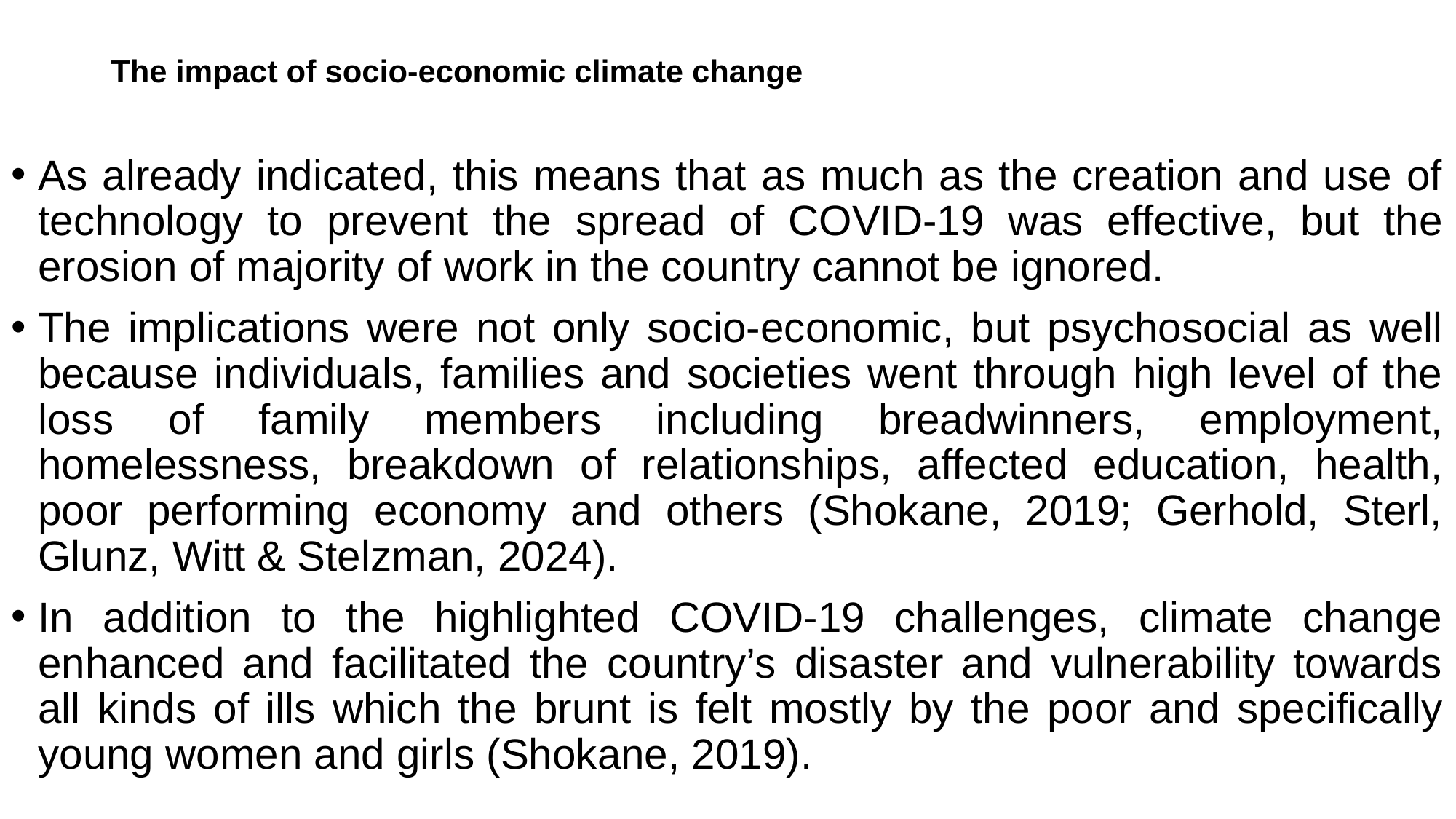

# The impact of socio-economic climate change
As already indicated, this means that as much as the creation and use of technology to prevent the spread of COVID-19 was effective, but the erosion of majority of work in the country cannot be ignored.
The implications were not only socio-economic, but psychosocial as well because individuals, families and societies went through high level of the loss of family members including breadwinners, employment, homelessness, breakdown of relationships, affected education, health, poor performing economy and others (Shokane, 2019; Gerhold, Sterl, Glunz, Witt & Stelzman, 2024).
In addition to the highlighted COVID-19 challenges, climate change enhanced and facilitated the country’s disaster and vulnerability towards all kinds of ills which the brunt is felt mostly by the poor and specifically young women and girls (Shokane, 2019).